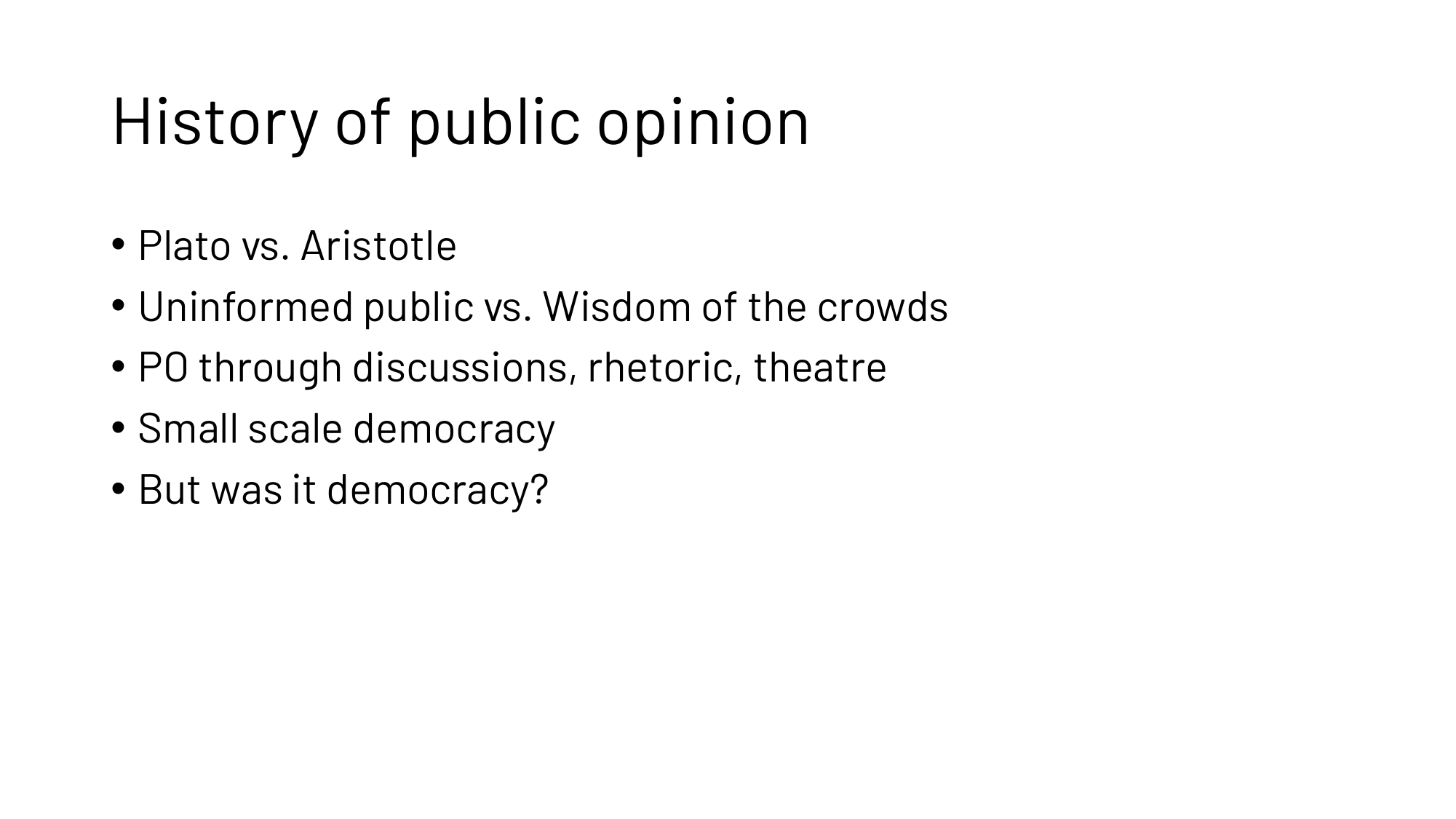

# History of public opinion
Plato vs. Aristotle
Uninformed public vs. Wisdom of the crowds
PO through discussions, rhetoric, theatre
Small scale democracy
But was it democracy?